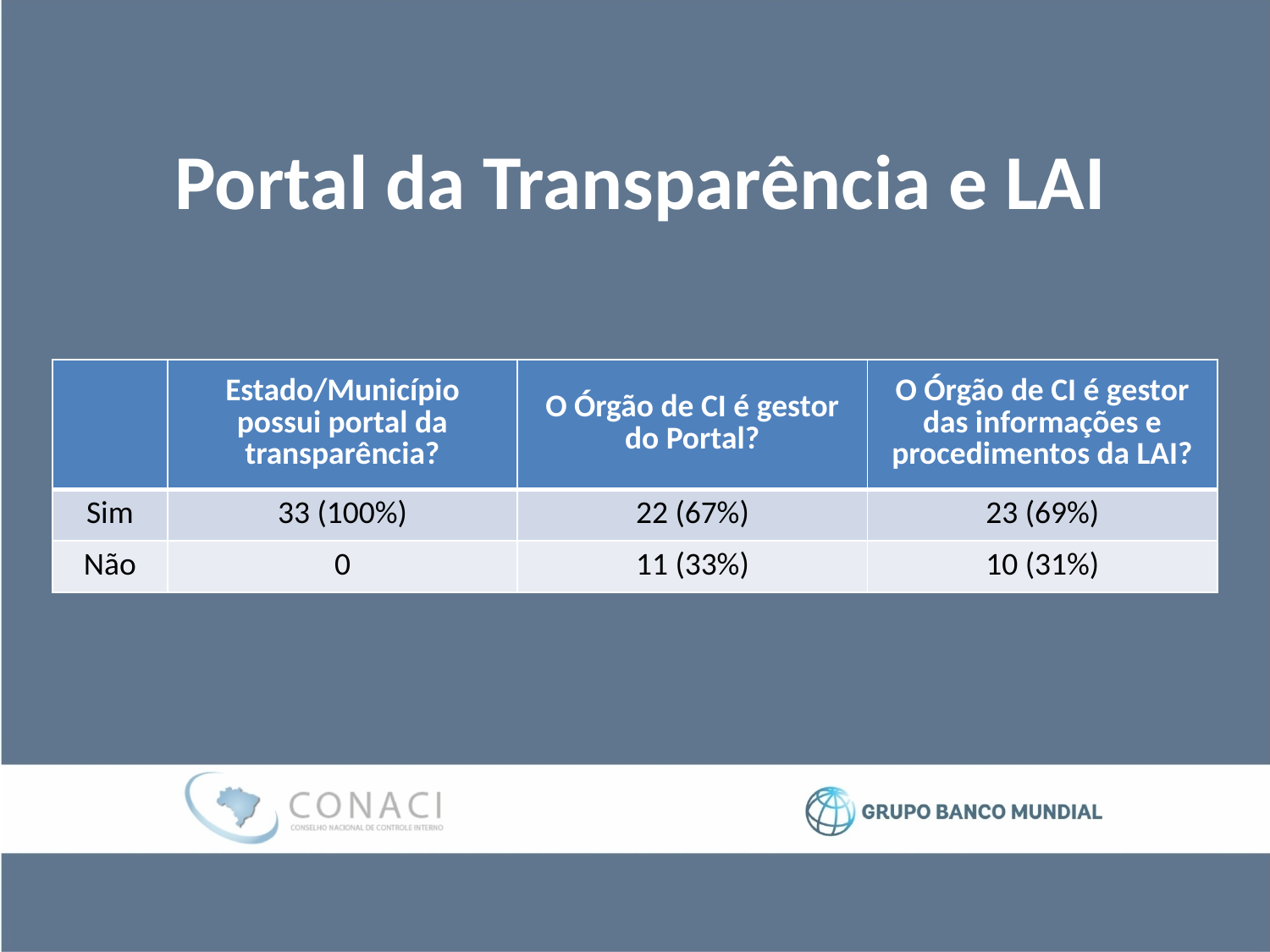

# Portal da Transparência e LAI
|  | Estado/Município possui portal da transparência? | O Órgão de CI é gestor do Portal? | O Órgão de CI é gestor das informações e procedimentos da LAI? |
| --- | --- | --- | --- |
| Sim | 33 (100%) | 22 (67%) | 23 (69%) |
| Não | 0 | 11 (33%) | 10 (31%) |